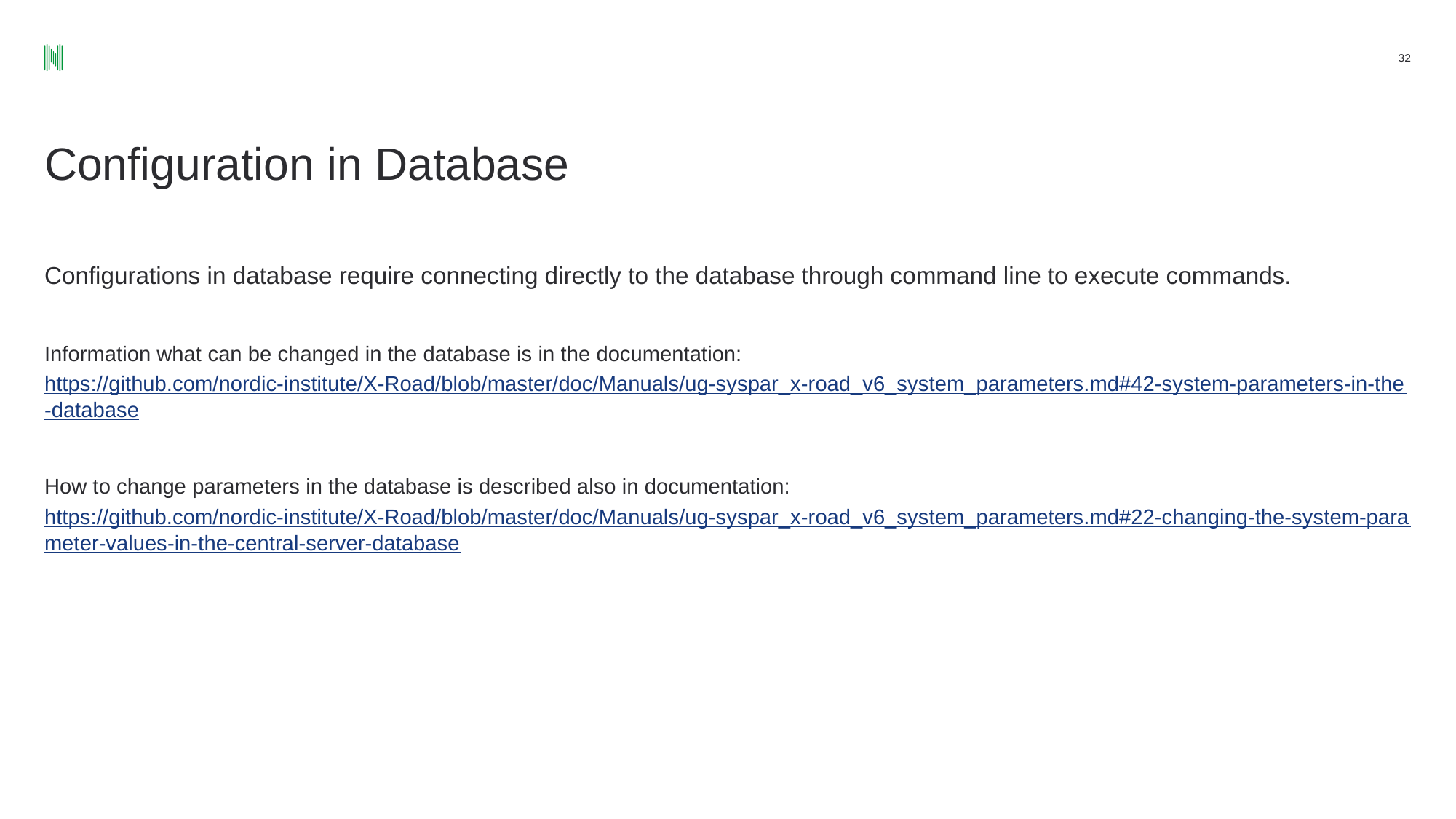

32

# Configuration in Database
Configurations in database require connecting directly to the database through command line to execute commands.

Information what can be changed in the database is in the documentation: https://github.com/nordic-institute/X-Road/blob/master/doc/Manuals/ug-syspar_x-road_v6_system_parameters.md#42-system-parameters-in-the-database

How to change parameters in the database is described also in documentation: https://github.com/nordic-institute/X-Road/blob/master/doc/Manuals/ug-syspar_x-road_v6_system_parameters.md#22-changing-the-system-parameter-values-in-the-central-server-database